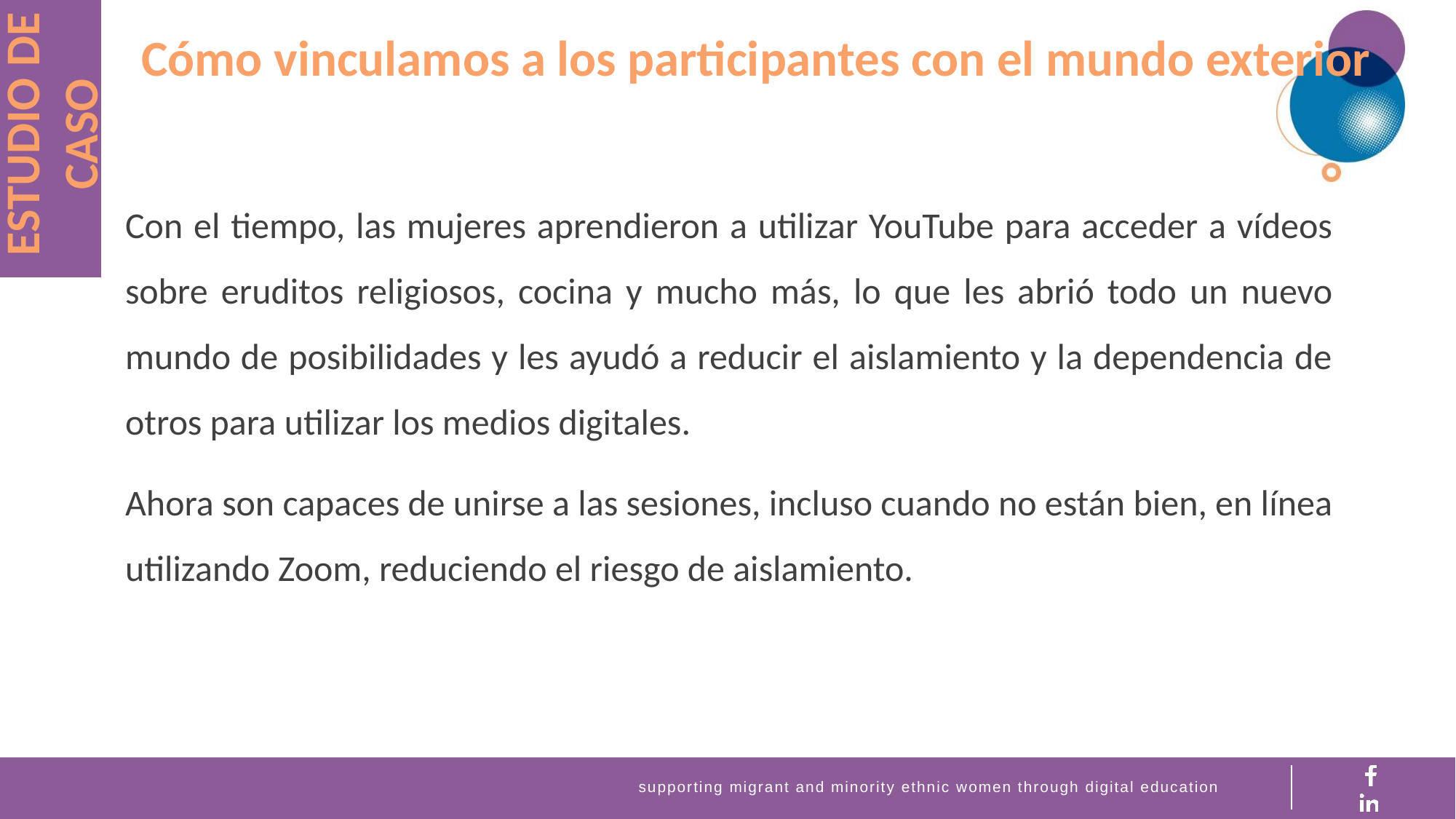

Cómo vinculamos a los participantes con el mundo exterior
ESTUDIO DE CASO

Con el tiempo, las mujeres aprendieron a utilizar YouTube para acceder a vídeos sobre eruditos religiosos, cocina y mucho más, lo que les abrió todo un nuevo mundo de posibilidades y les ayudó a reducir el aislamiento y la dependencia de otros para utilizar los medios digitales.
Ahora son capaces de unirse a las sesiones, incluso cuando no están bien, en línea utilizando Zoom, reduciendo el riesgo de aislamiento.